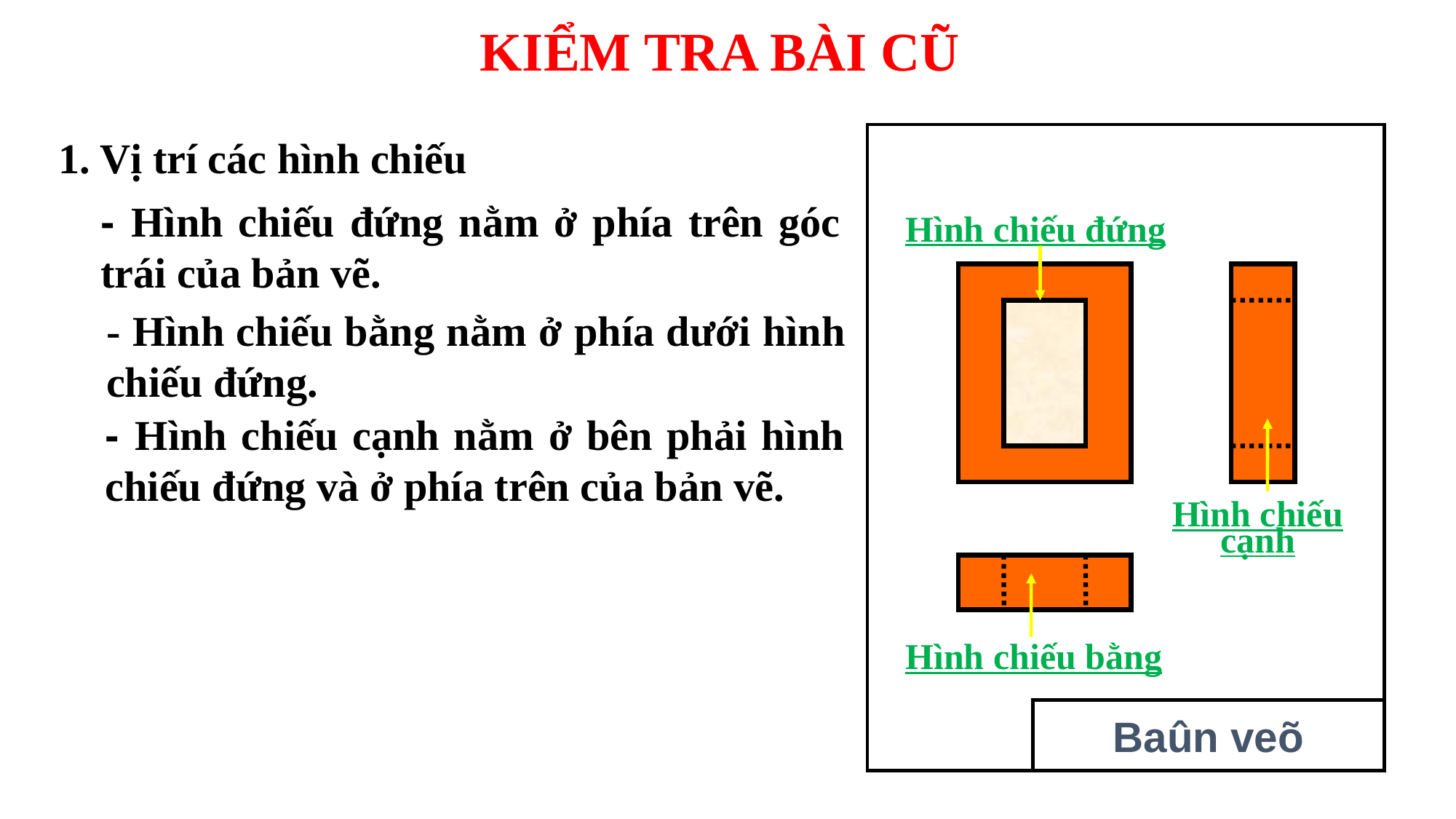

KIỂM TRA BÀI CŨ

Baûn veõ
1. Vị trí các hình chiếu
- Hình chiếu đứng nằm ở phía trên góc trái của bản vẽ.
Hình chiếu đứng

- Hình chiếu bằng nằm ở phía dưới hình chiếu đứng.
- Hình chiếu cạnh nằm ở bên phải hình chiếu đứng và ở phía trên của bản vẽ.

Hình chiếu cạnh

Hình chiếu bằng